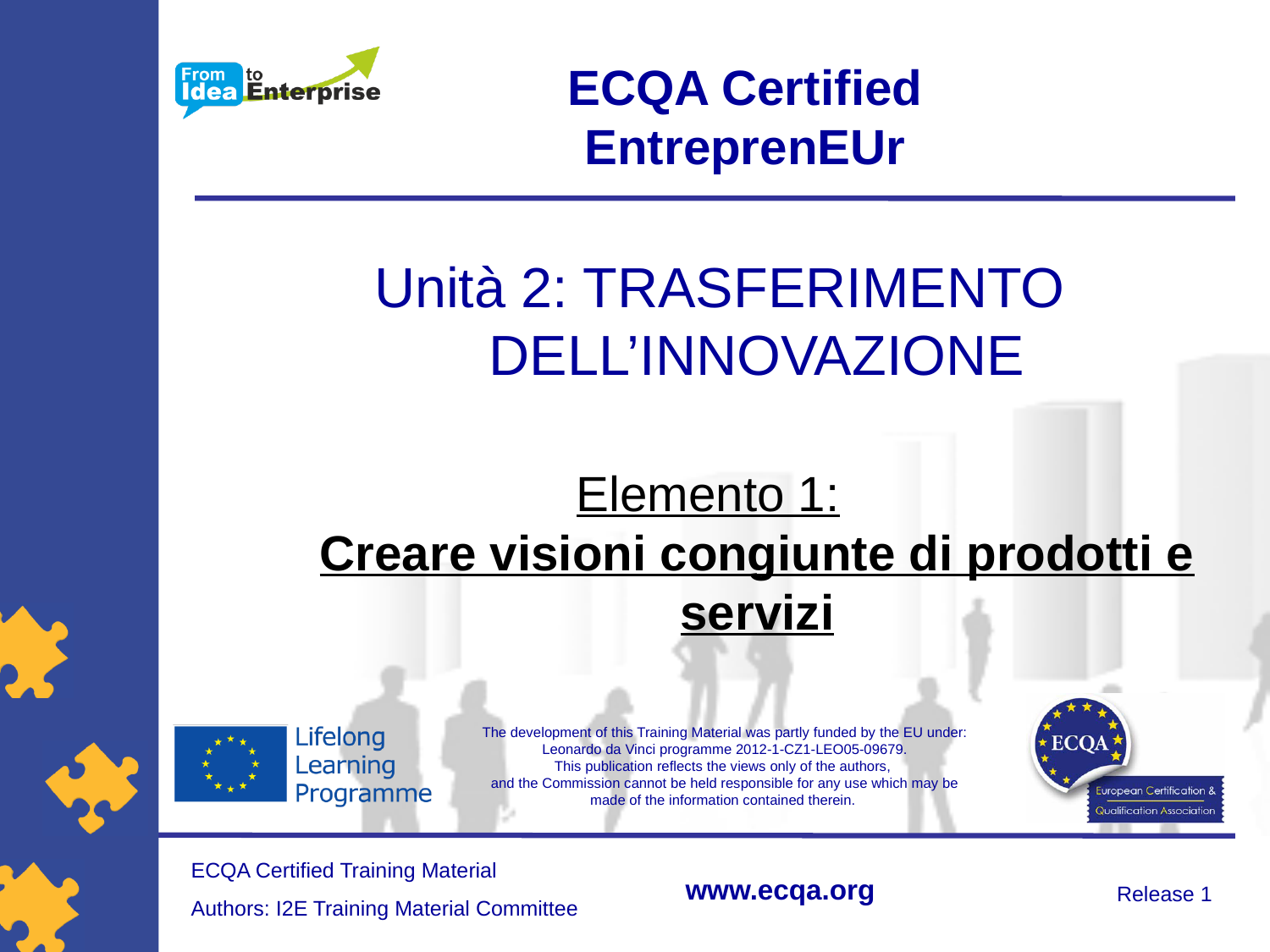

# Unità 2: TRASFERIMENTO DELL’INNOVAZIONE
Elemento 1:
Creare visioni congiunte di prodotti e servizi